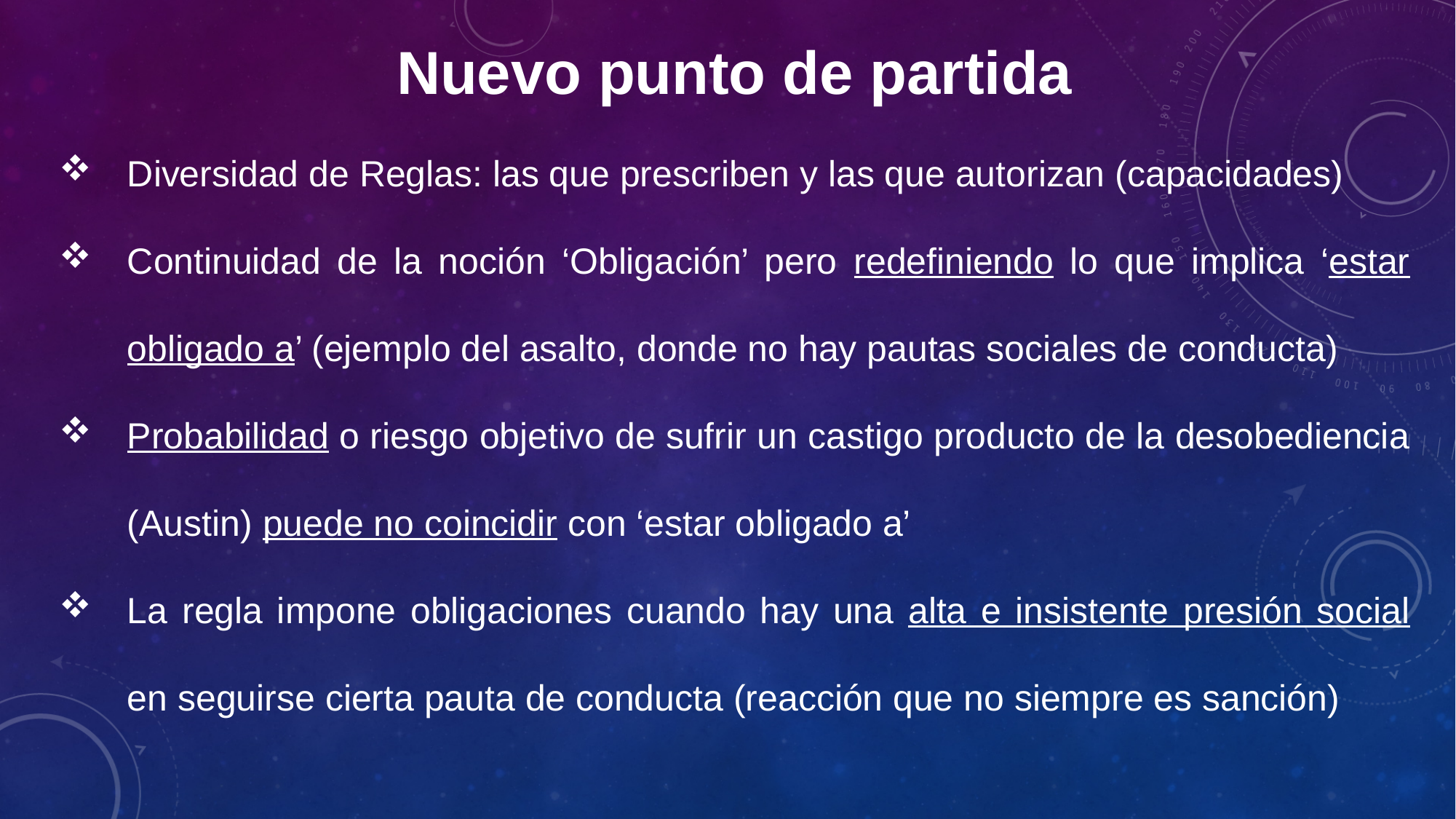

Nuevo punto de partida
Diversidad de Reglas: las que prescriben y las que autorizan (capacidades)
Continuidad de la noción ‘Obligación’ pero redefiniendo lo que implica ‘estar obligado a’ (ejemplo del asalto, donde no hay pautas sociales de conducta)
Probabilidad o riesgo objetivo de sufrir un castigo producto de la desobediencia (Austin) puede no coincidir con ‘estar obligado a’
La regla impone obligaciones cuando hay una alta e insistente presión social en seguirse cierta pauta de conducta (reacción que no siempre es sanción)